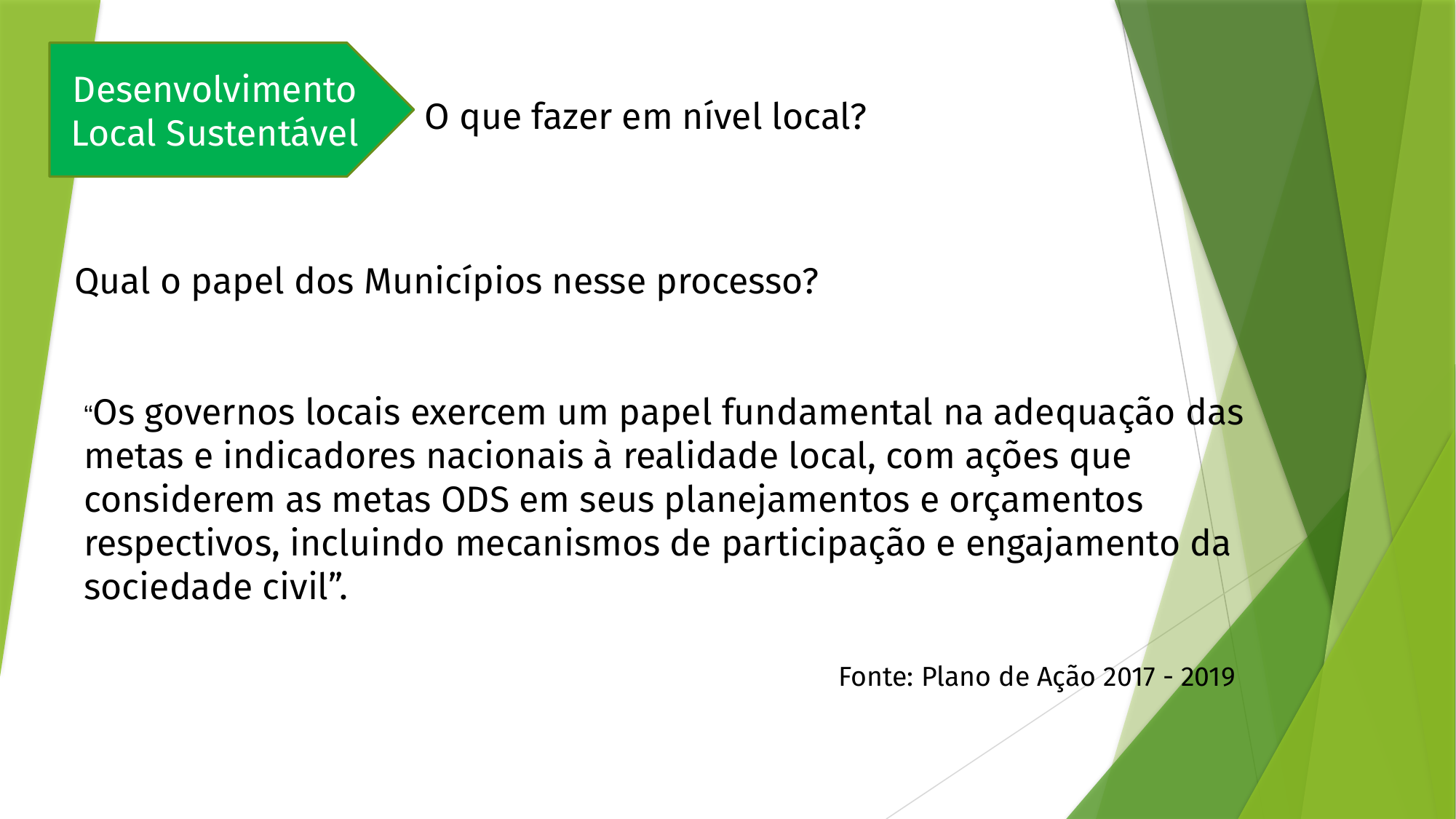

Desenvolvimento Local Sustentável
O que fazer em nível local?
Qual o papel dos Municípios nesse processo?
“Os governos locais exercem um papel fundamental na adequação das metas e indicadores nacionais à realidade local, com ações que considerem as metas ODS em seus planejamentos e orçamentos respectivos, incluindo mecanismos de participação e engajamento da sociedade civil”.

Fonte: Plano de Ação 2017 - 2019